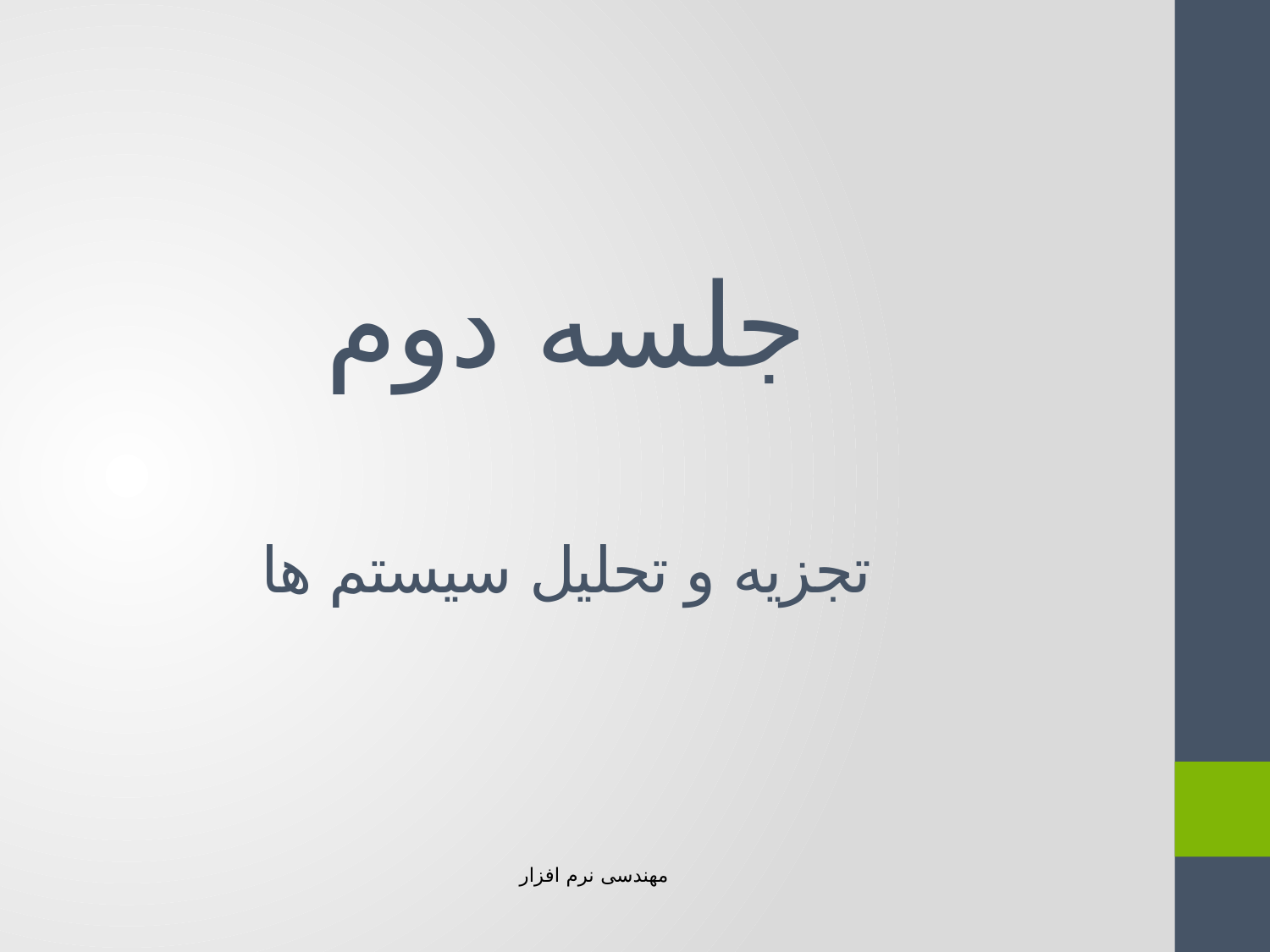

# جلسه دوم تجزیه و تحلیل سیستم ها
مهندسی نرم افزار